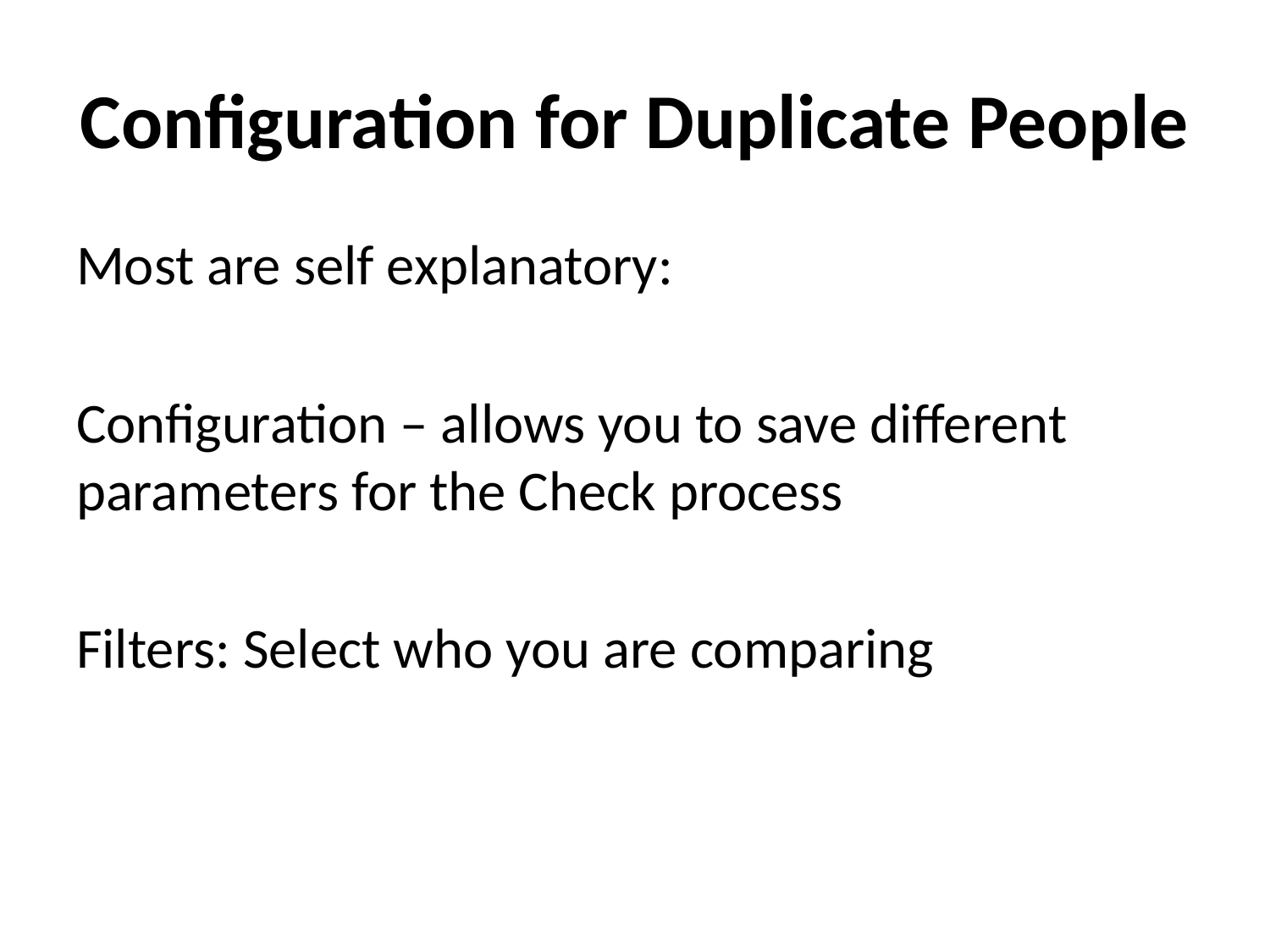

# Configuration for Duplicate People
Most are self explanatory:

Configuration – allows you to save different parameters for the Check process

Filters: Select who you are comparing